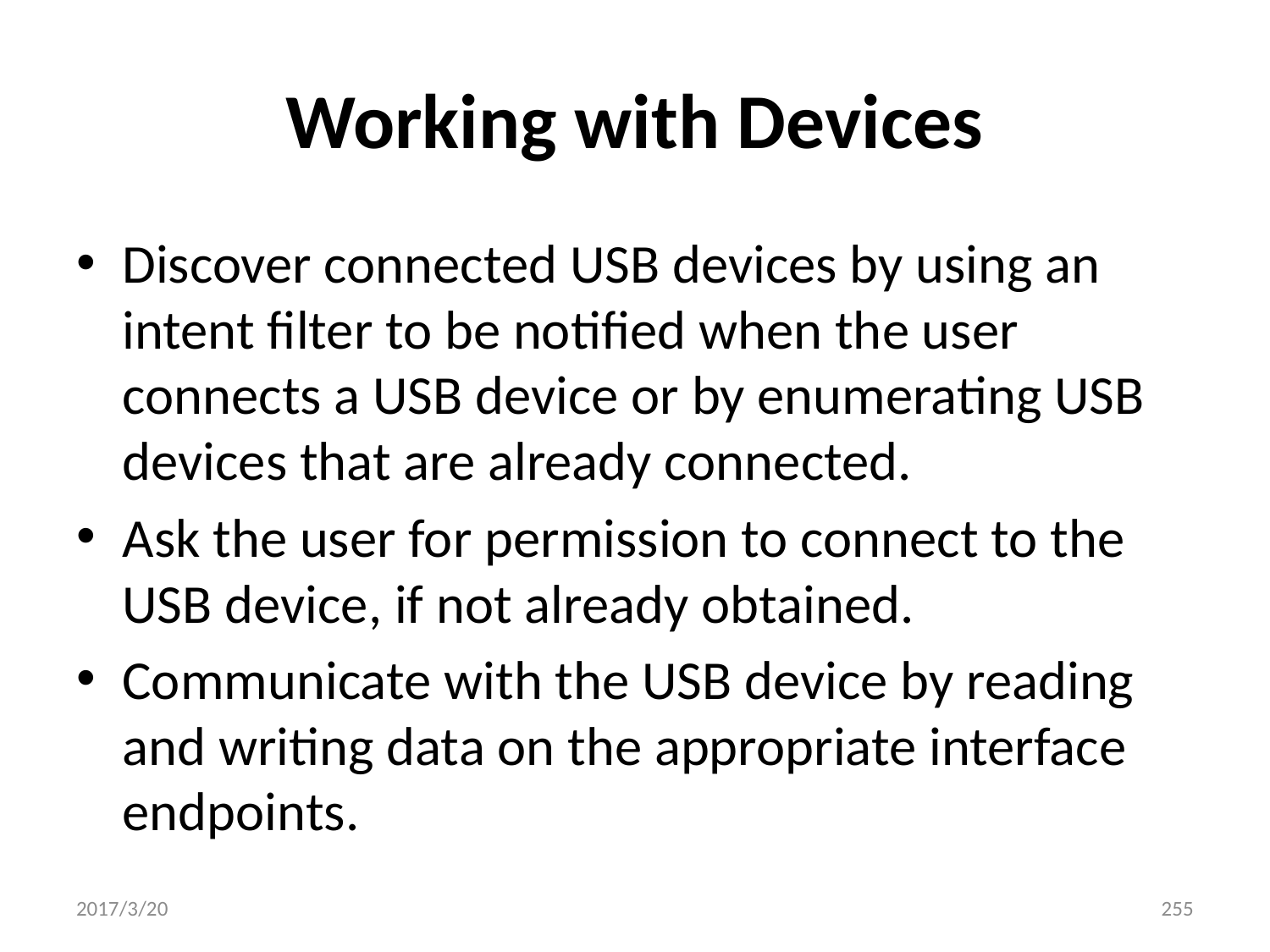

# Working with Devices
Discover connected USB devices by using an intent filter to be notified when the user connects a USB device or by enumerating USB devices that are already connected.
Ask the user for permission to connect to the USB device, if not already obtained.
Communicate with the USB device by reading and writing data on the appropriate interface endpoints.

2017/3/20
255